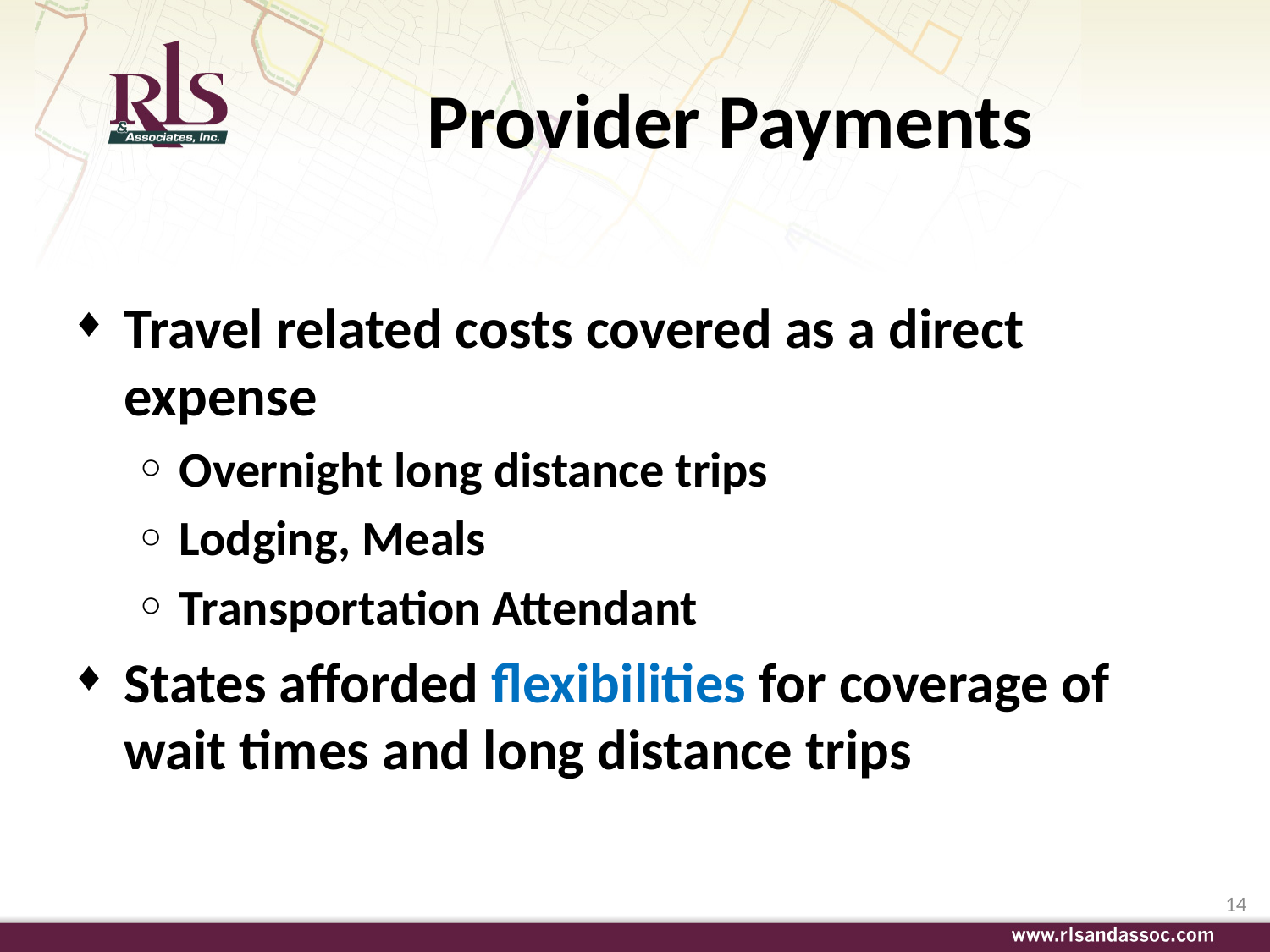

# Provider Payments
Travel related costs covered as a direct expense
Overnight long distance trips
Lodging, Meals
Transportation Attendant
States afforded flexibilities for coverage of wait times and long distance trips